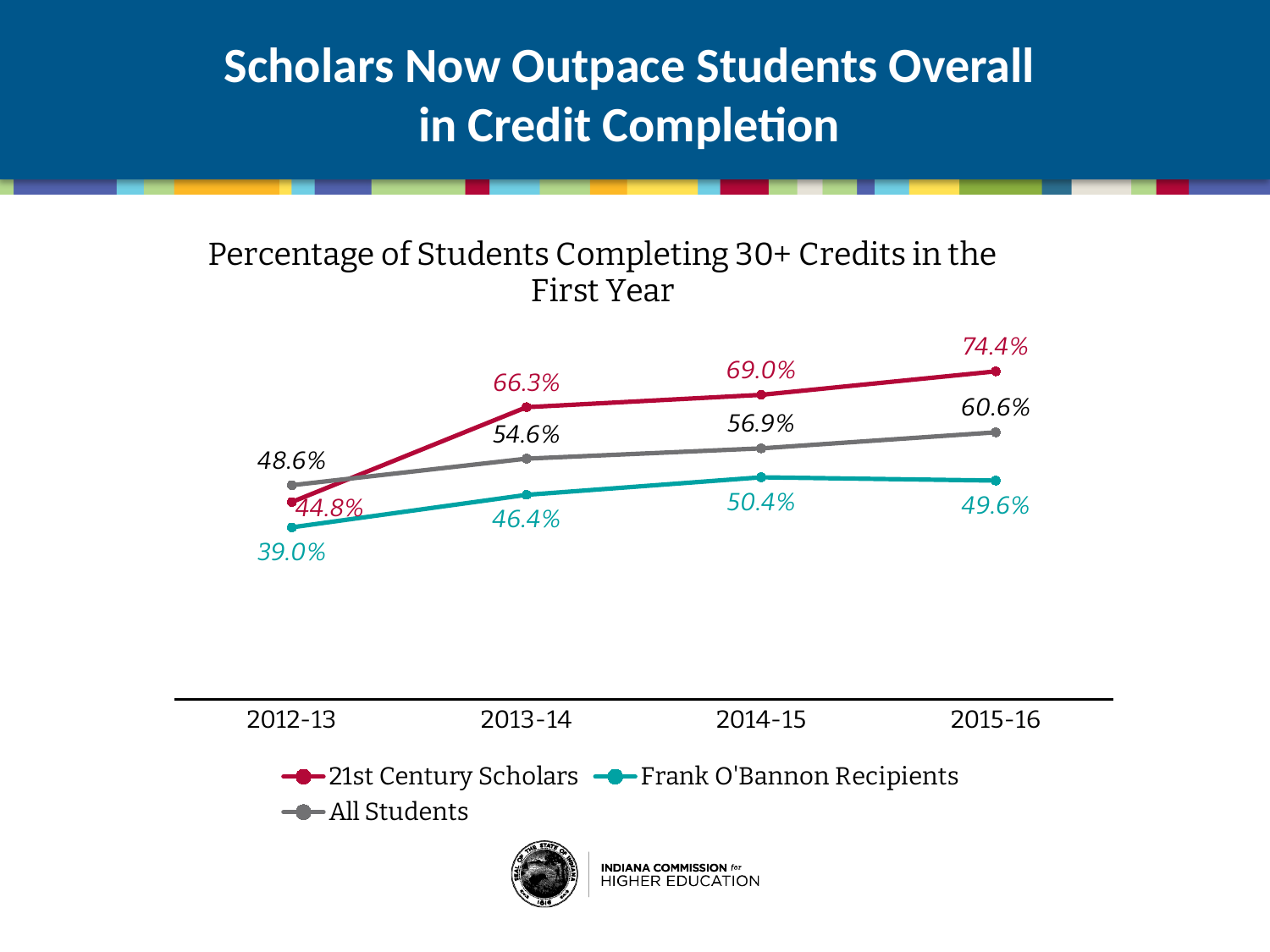

# Scholars Now Outpace Students Overall in Credit Completion

### Chart: Percentage of Students Completing 30+ Credits in the First Year

| Category | 21st Century Scholars | Frank O'Bannon Recipients | All Students |
|---|---|---|---|
| 2012-13 | 0.447619047619 | 0.390020556905 | 0.4856925804 |
| 2013-14 | 0.662538026944 | 0.463740088957 | 0.545798954096 |
| 2014-15 | 0.690490025179 | 0.503562399448 | 0.569133582548 |
| 2015-16 | 0.743709873329 | 0.496030791436 | 0.605508117859 |